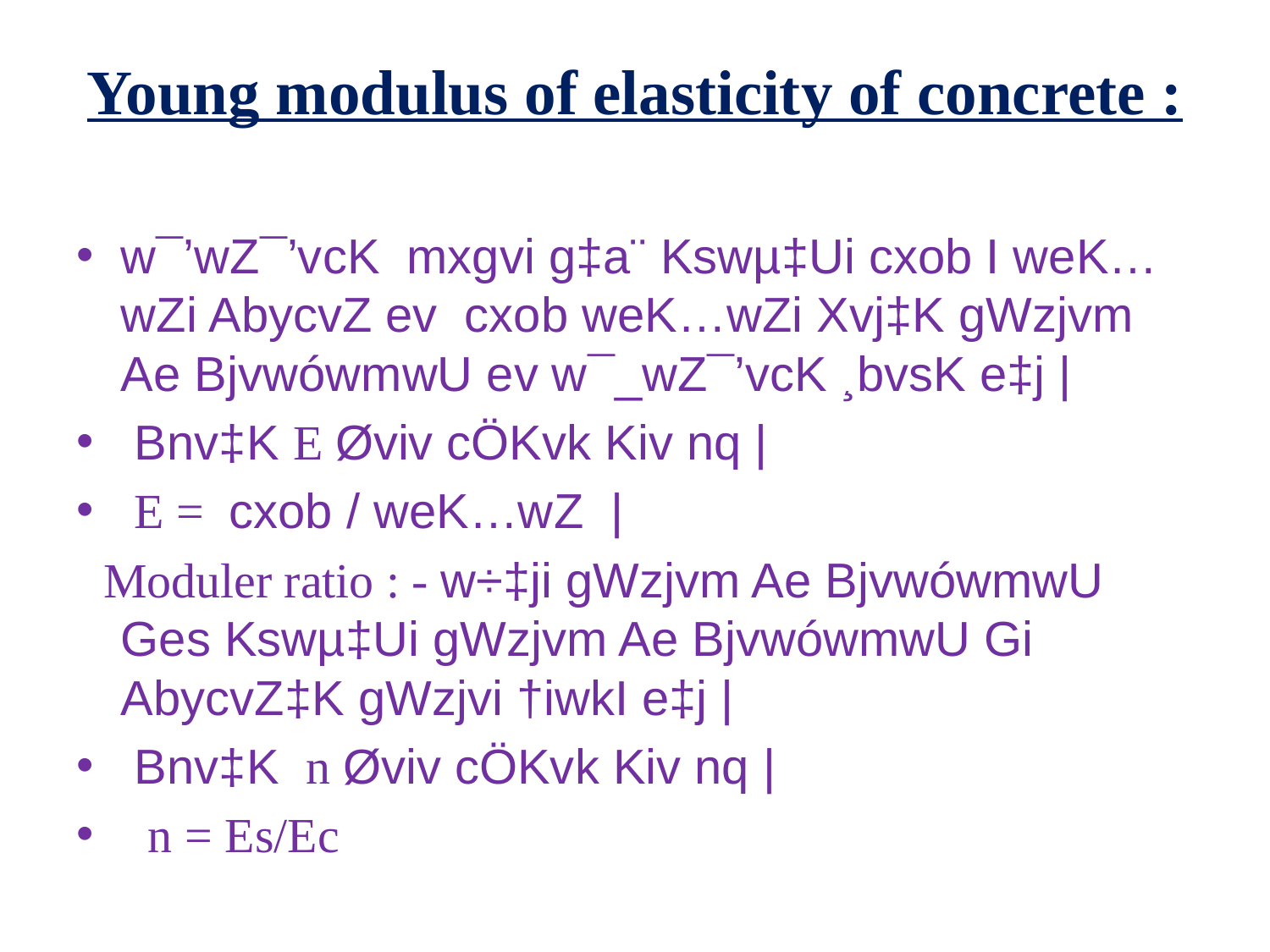

# Young modulus of elasticity of concrete :
w¯’wZ¯’vcK  mxgvi g‡a¨ Kswµ‡Ui cxob I weK…wZi AbycvZ ev  cxob weK…wZi Xvj‡K gWzjvm Ae BjvwówmwU ev w¯_wZ¯’vcK ¸bvsK e‡j |
 Bnv‡K E Øviv cÖKvk Kiv nq |
 E =  cxob / weK…wZ  |
  Moduler ratio : - w÷‡ji gWzjvm Ae BjvwówmwU Ges Kswµ‡Ui gWzjvm Ae BjvwówmwU Gi AbycvZ‡K gWzjvi †iwkI e‡j |
 Bnv‡K  n Øviv cÖKvk Kiv nq |
  n = Es/Ec